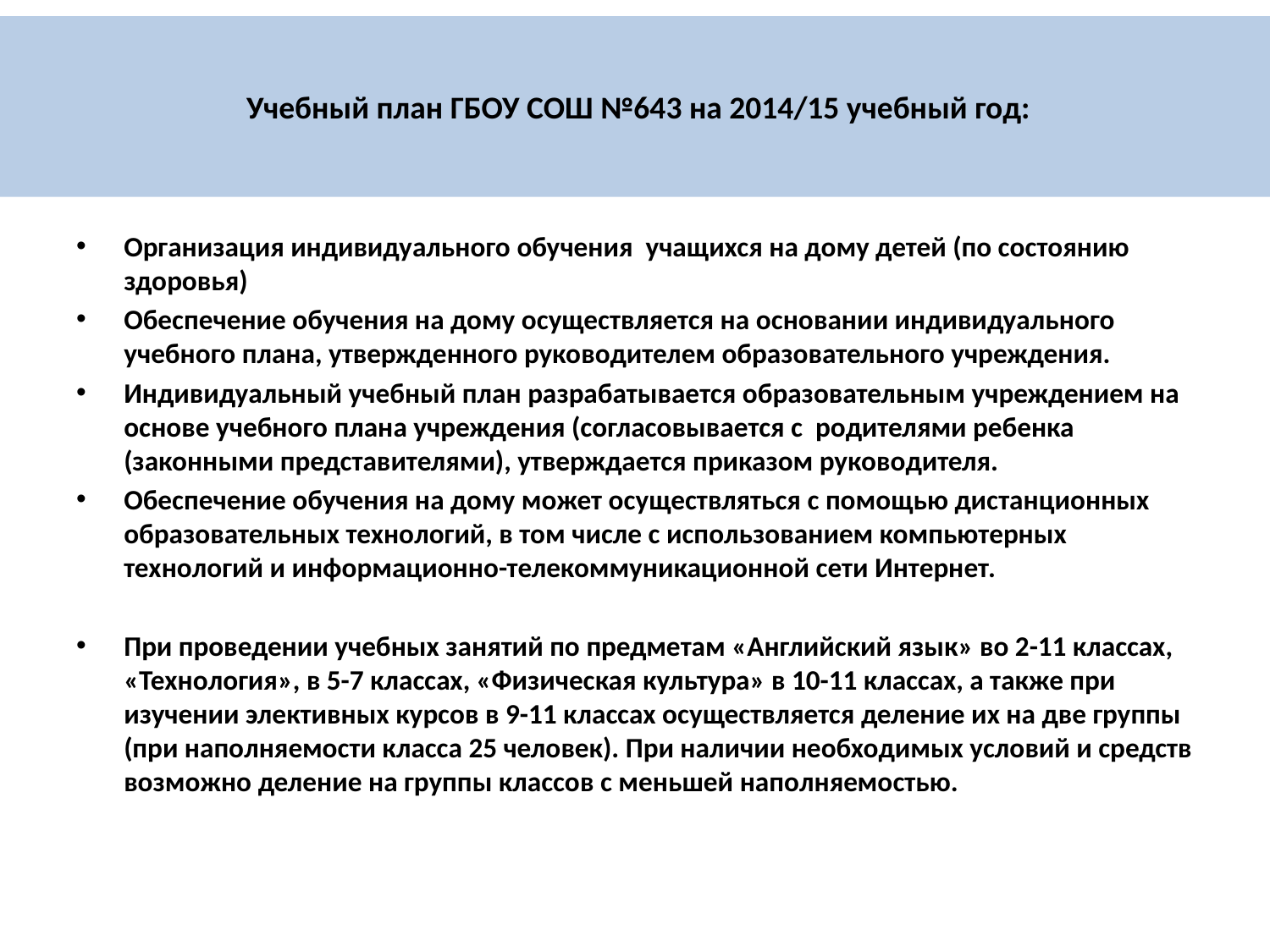

# Учебный план ГБОУ СОШ №643 на 2014/15 учебный год:
Организация индивидуального обучения  учащихся на дому детей (по состоянию здоровья)
Обеспечение обучения на дому осуществляется на основании индивидуального  учебного плана, утвержденного руководителем образовательного учреждения.
Индивидуальный учебный план разрабатывается образовательным учреждением на основе учебного плана учреждения (согласовывается с  родителями ребенка (законными представителями), утверждается приказом руководителя.
Обеспечение обучения на дому может осуществляться с помощью дистанционных образовательных технологий, в том числе с использованием компьютерных технологий и информационно-телекоммуникационной сети Интернет.

При проведении учебных занятий по предметам «Английский язык» во 2-11 классах, «Технология», в 5-7 классах, «Физическая культура» в 10-11 классах, а также при изучении элективных курсов в 9-11 классах осуществляется деление их на две группы (при наполняемости класса 25 человек). При наличии необходимых условий и средств возможно деление на группы классов с меньшей наполняемостью.